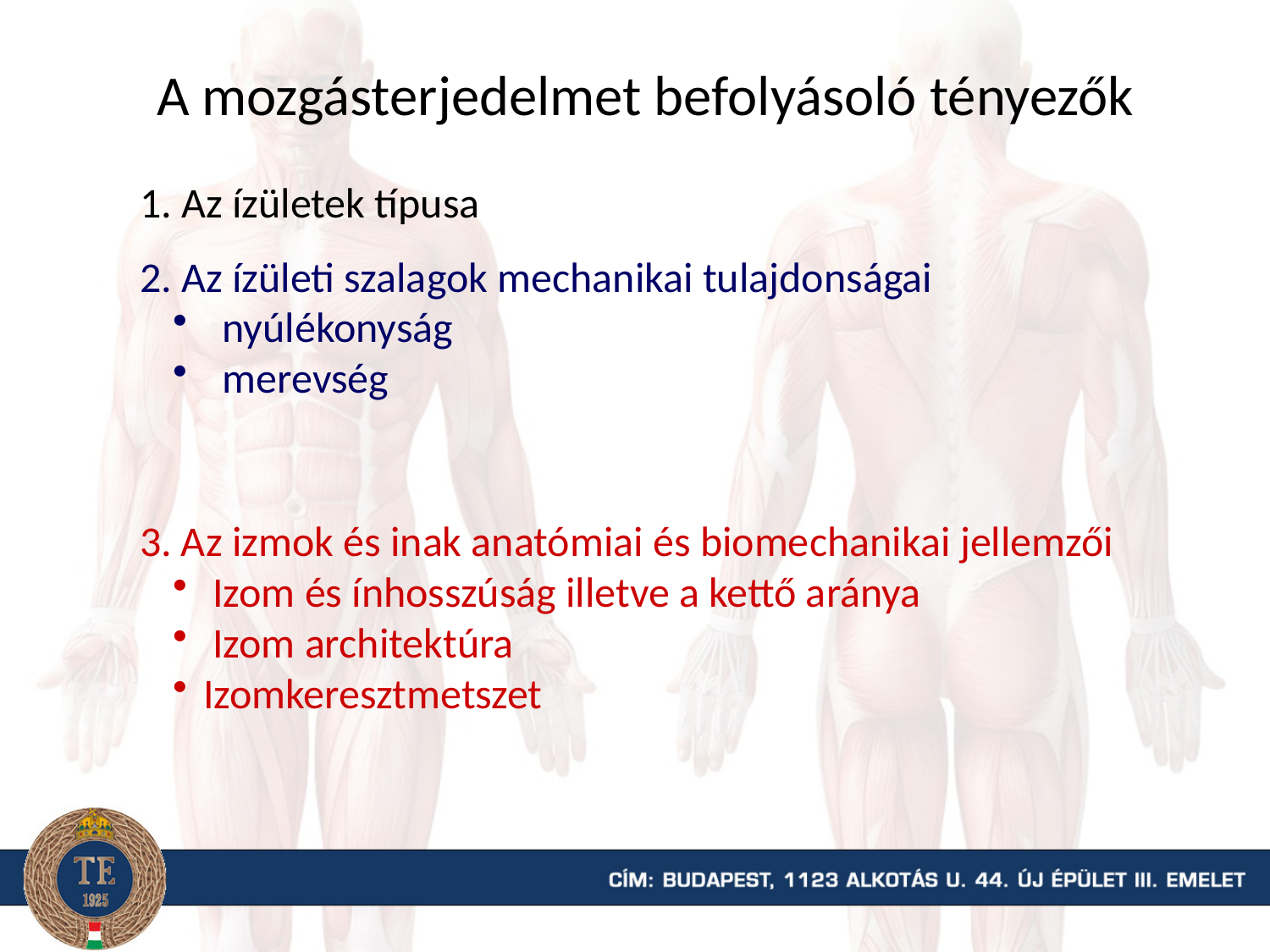

A mozgásterjedelmet befolyásoló tényezők
1. Az ízületek típusa
2. Az ízületi szalagok mechanikai tulajdonságai
  nyúlékonyság
  merevség
3. Az izmok és inak anatómiai és biomechanikai jellemzői
 Izom és ínhosszúság illetve a kettő aránya
 Izom architektúra
Izomkeresztmetszet